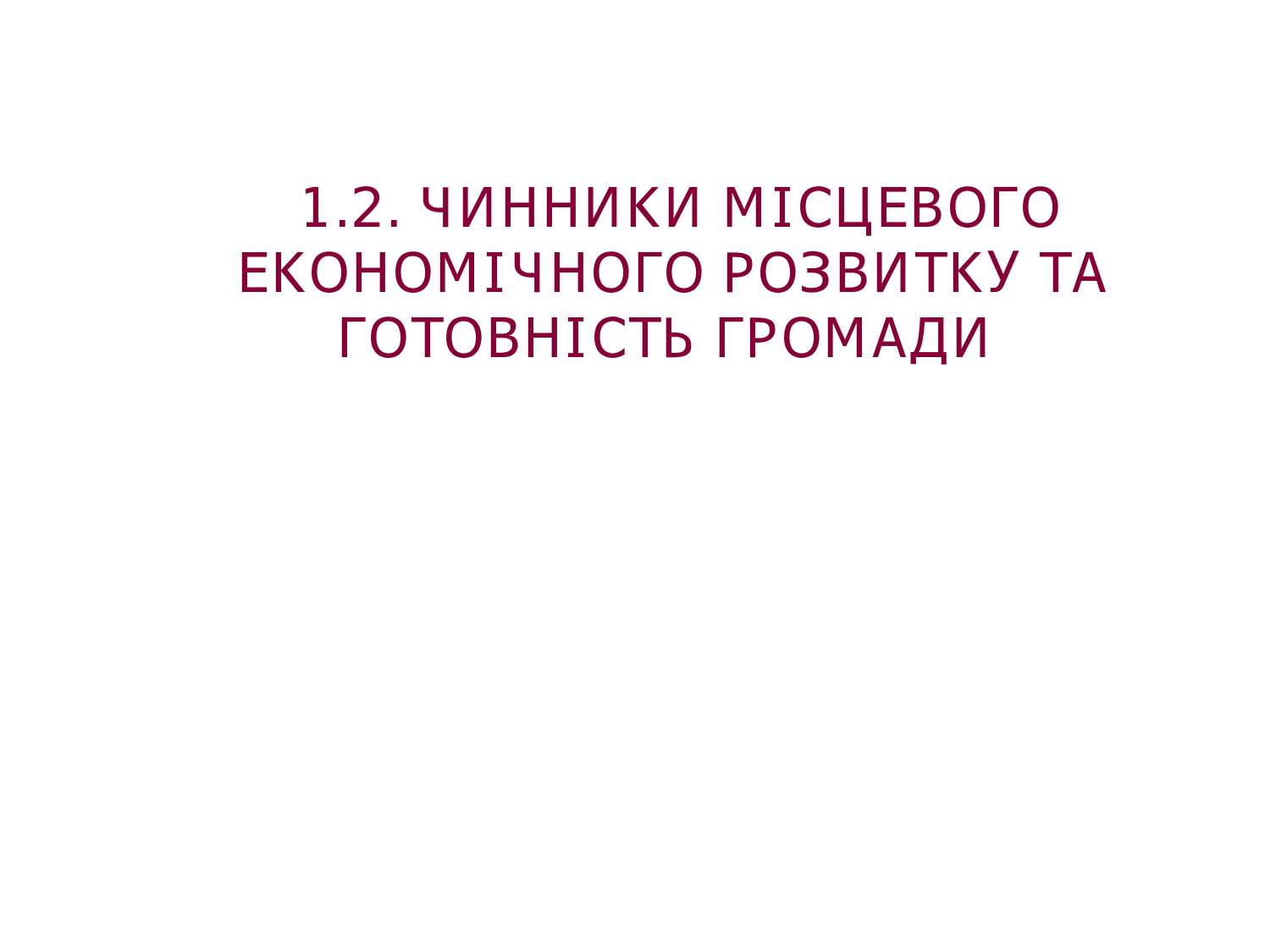

1.2. Чинники місцевого економічного розвитку та готовність громади
1